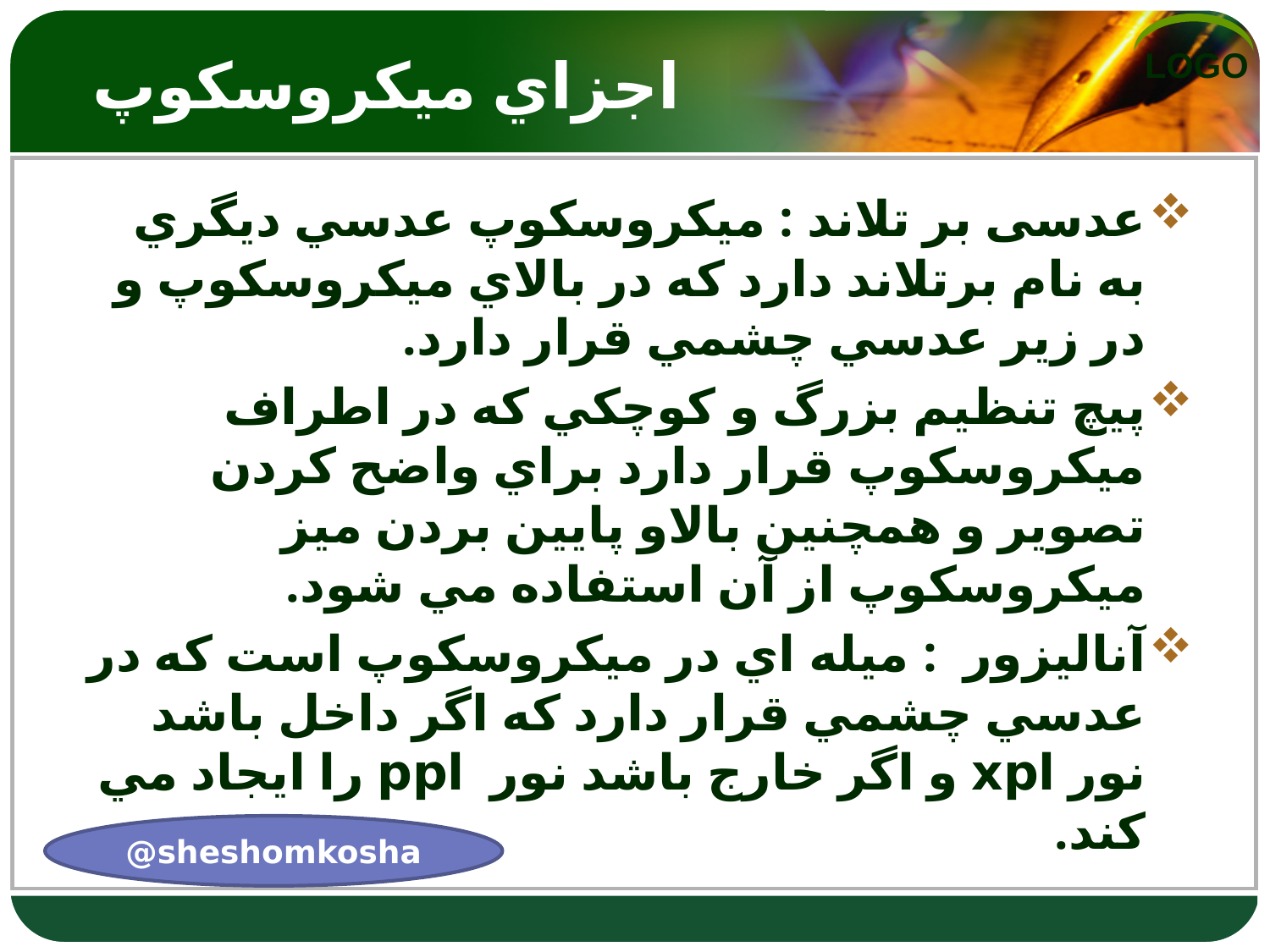

# اجزاي ميكروسكوپ
عدسی بر تلاند : ميكروسكوپ عدسي ديگري به نام برتلاند دارد كه در بالاي ميكروسكوپ و در زير عدسي چشمي قرار دارد.
پيچ تنظيم بزرگ و كوچكي كه در اطراف ميكروسكوپ قرار دارد براي واضح كردن تصوير و همچنين بالاو پايين بردن ميز ميكروسكوپ از آن استفاده مي شود.
آناليزور  : ميله اي در ميكروسكوپ است كه در عدسي چشمي قرار دارد كه اگر داخل باشد نور xpl و اگر خارج باشد نور  ppl را ايجاد مي كند.

@sheshomkosha